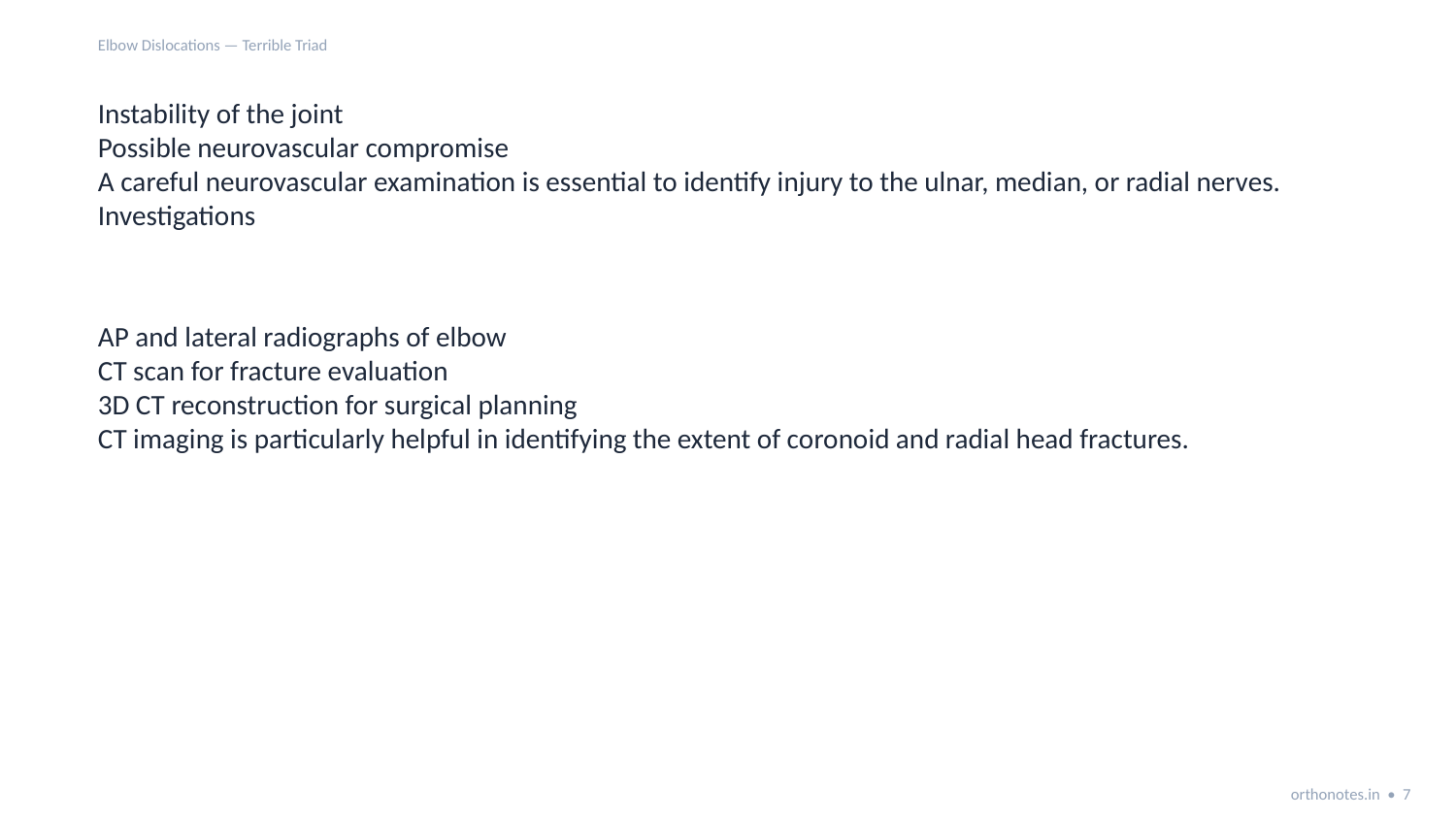

Elbow Dislocations — Terrible Triad
Instability of the joint
Possible neurovascular compromise
A careful neurovascular examination is essential to identify injury to the ulnar, median, or radial nerves.
Investigations
AP and lateral radiographs of elbow
CT scan for fracture evaluation
3D CT reconstruction for surgical planning
CT imaging is particularly helpful in identifying the extent of coronoid and radial head fractures.
orthonotes.in  •  7